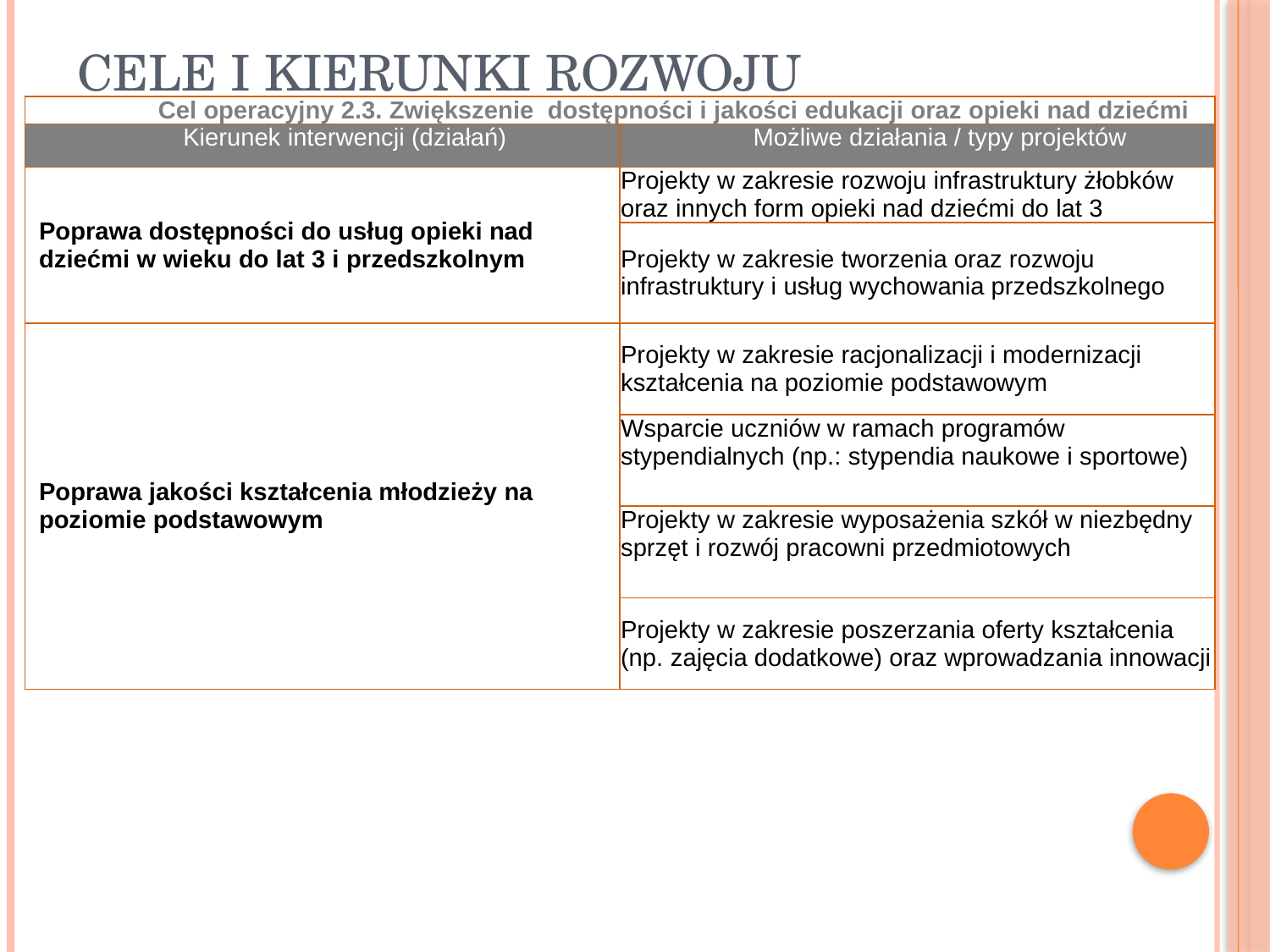

# Cele i kierunki rozwoju
| Cel operacyjny 2.3. Zwiększenie dostępności i jakości edukacji oraz opieki nad dziećmi |  |
| --- | --- |
| Kierunek interwencji (działań) | Możliwe działania / typy projektów |
| Poprawa dostępności do usług opieki nad dziećmi w wieku do lat 3 i przedszkolnym | Projekty w zakresie rozwoju infrastruktury żłobków oraz innych form opieki nad dziećmi do lat 3 |
|  | Projekty w zakresie tworzenia oraz rozwoju infrastruktury i usług wychowania przedszkolnego |
| Poprawa jakości kształcenia młodzieży na poziomie podstawowym | Projekty w zakresie racjonalizacji i modernizacji kształcenia na poziomie podstawowym |
|  | Wsparcie uczniów w ramach programów stypendialnych (np.: stypendia naukowe i sportowe) |
|  | Projekty w zakresie wyposażenia szkół w niezbędny sprzęt i rozwój pracowni przedmiotowych |
|  | Projekty w zakresie poszerzania oferty kształcenia (np. zajęcia dodatkowe) oraz wprowadzania innowacji |